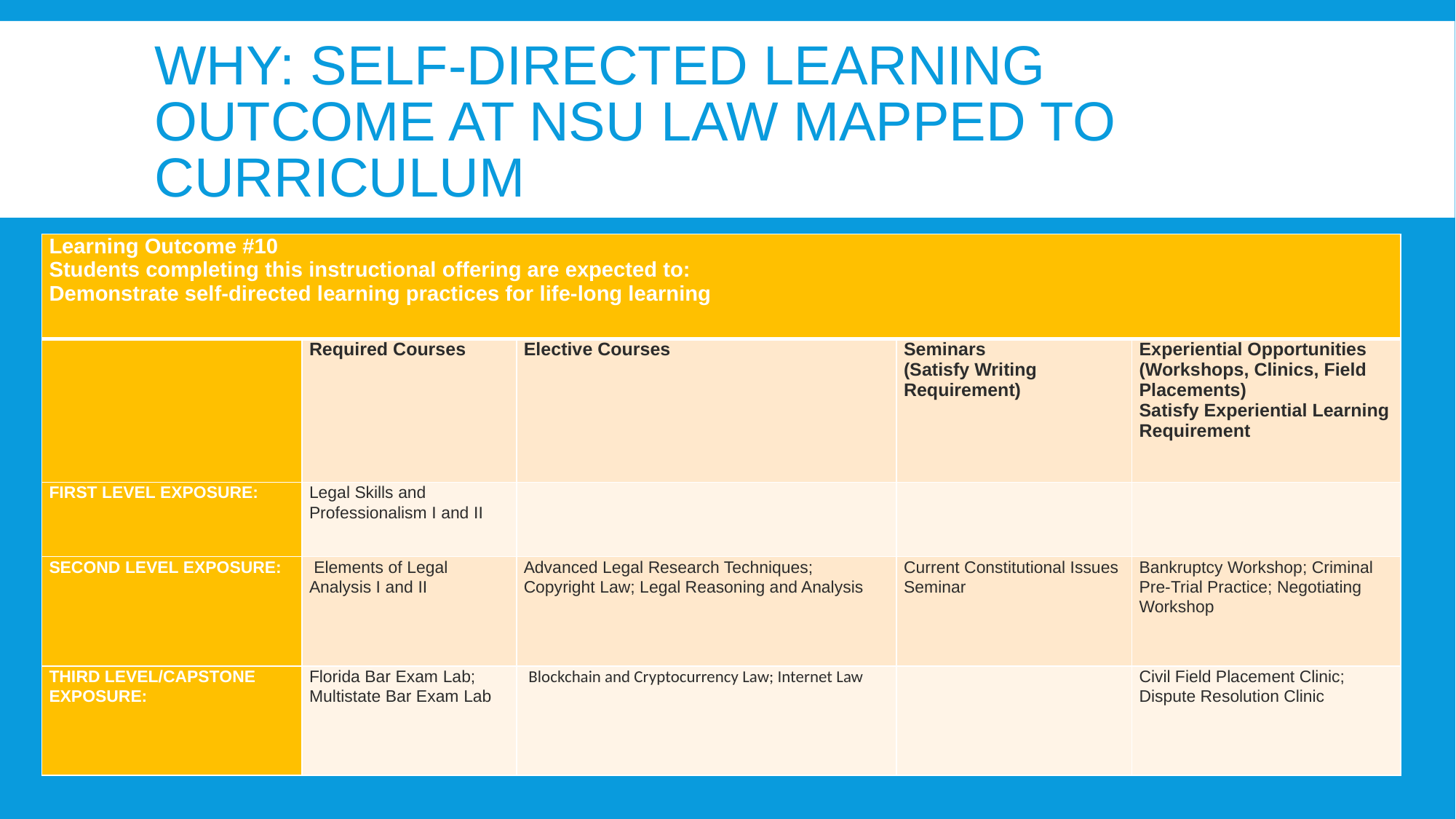

# Why: self-directed learning outcome at Nsu law mapped to curriculum
| Learning Outcome #10 Students completing this instructional offering are expected to: Demonstrate self-directed learning practices for life-long learning |  |  |  |  |
| --- | --- | --- | --- | --- |
|  | Required Courses | Elective Courses | Seminars (Satisfy Writing Requirement) | Experiential Opportunities (Workshops, Clinics, Field Placements) Satisfy Experiential Learning Requirement |
| FIRST LEVEL EXPOSURE: | Legal Skills and Professionalism I and II |  |  |  |
| SECOND LEVEL EXPOSURE: | Elements of Legal Analysis I and II | Advanced Legal Research Techniques; Copyright Law; Legal Reasoning and Analysis | Current Constitutional Issues Seminar | Bankruptcy Workshop; Criminal Pre-Trial Practice; Negotiating Workshop |
| THIRD LEVEL/CAPSTONE EXPOSURE: | Florida Bar Exam Lab; Multistate Bar Exam Lab | Blockchain and Cryptocurrency Law; Internet Law |  | Civil Field Placement Clinic; Dispute Resolution Clinic |